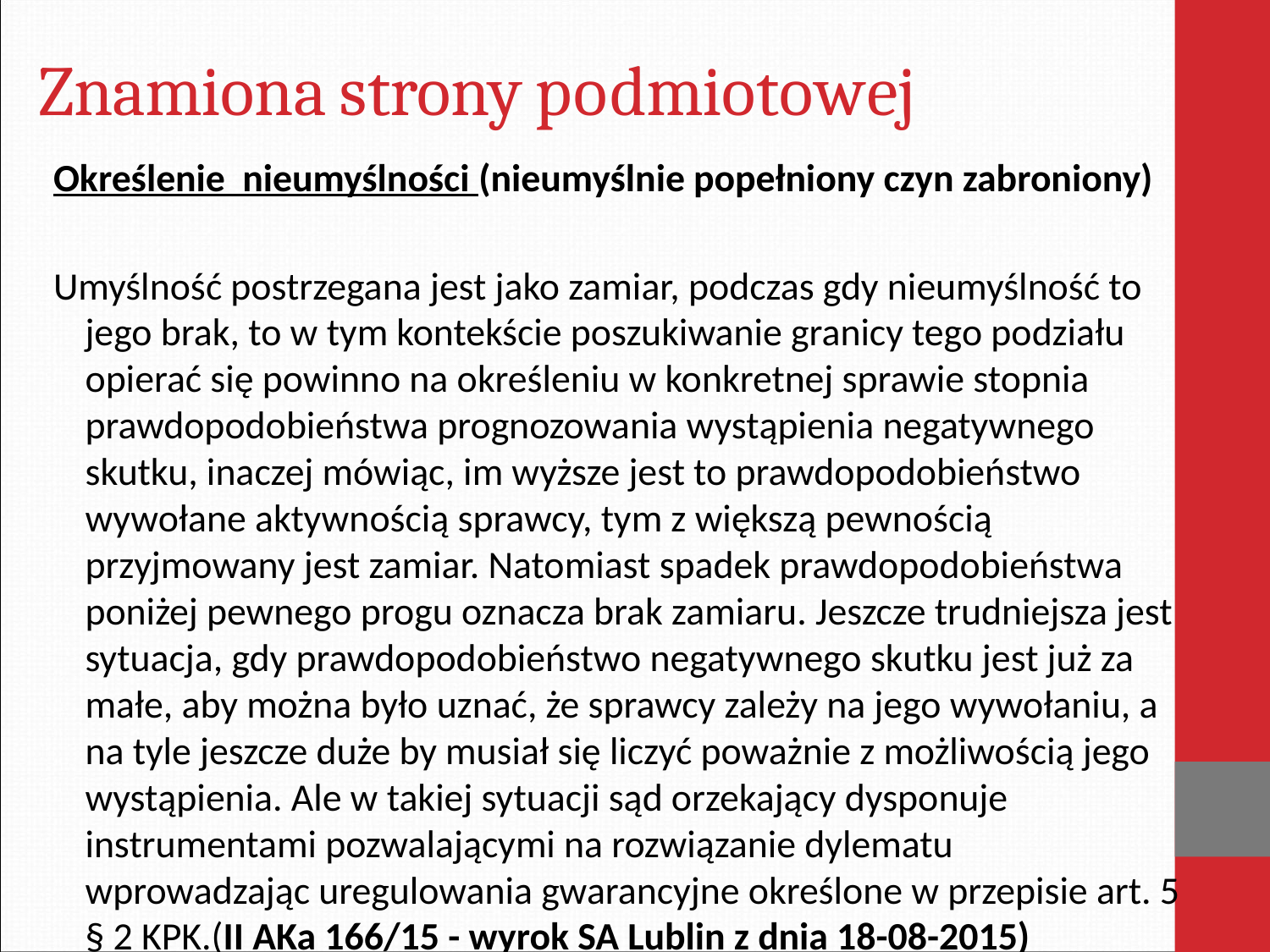

# Znamiona strony podmiotowej
Określenie  nieumyślności (nieumyślnie popełniony czyn zabroniony)

Umyślność postrzegana jest jako zamiar, podczas gdy nieumyślność to jego brak, to w tym kontekście poszukiwanie granicy tego podziału opierać się powinno na określeniu w konkretnej sprawie stopnia prawdopodobieństwa prognozowania wystąpienia negatywnego skutku, inaczej mówiąc, im wyższe jest to prawdopodobieństwo wywołane aktywnością sprawcy, tym z większą pewnością przyjmowany jest zamiar. Natomiast spadek prawdopodobieństwa poniżej pewnego progu oznacza brak zamiaru. Jeszcze trudniejsza jest sytuacja, gdy prawdopodobieństwo negatywnego skutku jest już za małe, aby można było uznać, że sprawcy zależy na jego wywołaniu, a na tyle jeszcze duże by musiał się liczyć poważnie z możliwością jego wystąpienia. Ale w takiej sytuacji sąd orzekający dysponuje instrumentami pozwalającymi na rozwiązanie dylematu wprowadzając uregulowania gwarancyjne określone w przepisie art. 5 § 2 KPK.(II AKa 166/15 - wyrok SA Lublin z dnia 18-08-2015)